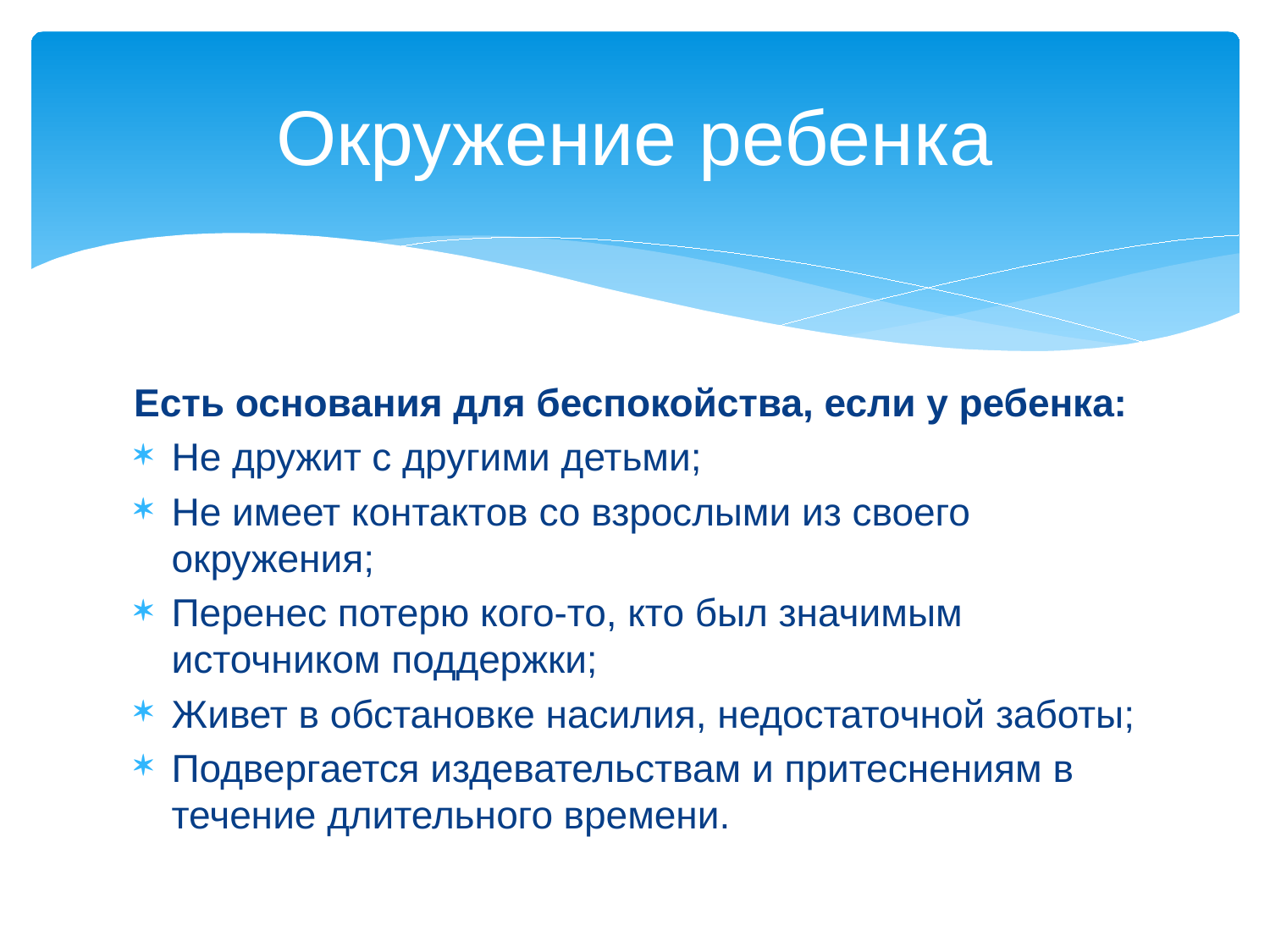

# Окружение ребенка
Есть основания для беспокойства, если у ребенка:
Не дружит с другими детьми;
Не имеет контактов со взрослыми из своего окружения;
Перенес потерю кого-то, кто был значимым источником поддержки;
Живет в обстановке насилия, недостаточной заботы;
Подвергается издевательствам и притеснениям в течение длительного времени.